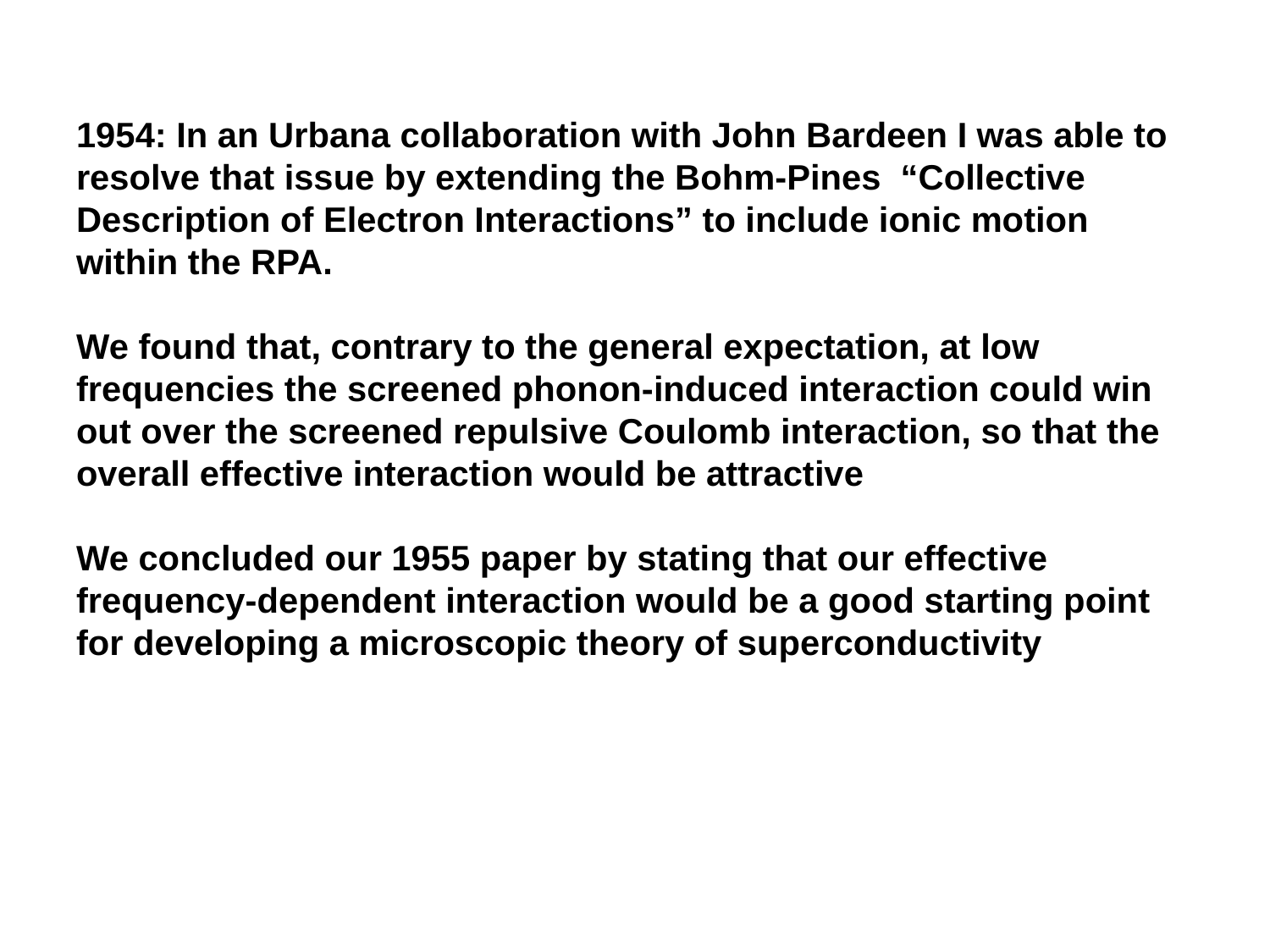

#
1954: In an Urbana collaboration with John Bardeen I was able to resolve that issue by extending the Bohm-Pines  “Collective Description of Electron Interactions” to include ionic motion within the RPA.

We found that, contrary to the general expectation, at low frequencies the screened phonon-induced interaction could win out over the screened repulsive Coulomb interaction, so that the overall effective interaction would be attractive

We concluded our 1955 paper by stating that our effective frequency-dependent interaction would be a good starting point for developing a microscopic theory of superconductivity